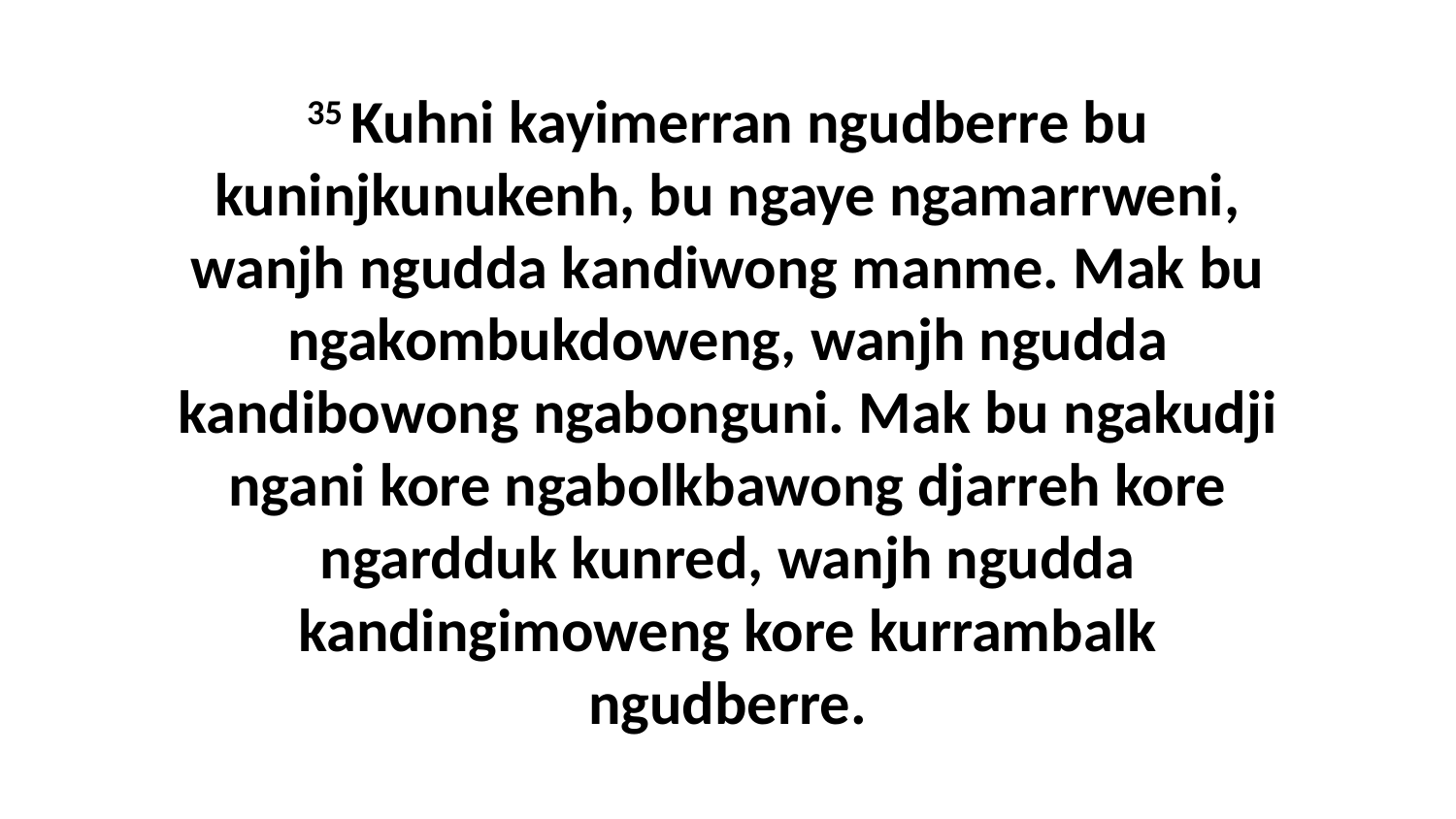

35 Kuhni kayimerran ngudberre bu kuninjkunukenh, bu ngaye ngamarrweni, wanjh ngudda kandiwong manme. Mak bu ngakombukdoweng, wanjh ngudda kandibowong ngabonguni. Mak bu ngakudji ngani kore ngabolkbawong djarreh kore ngardduk kunred, wanjh ngudda kandingimoweng kore kurrambalk ngudberre.